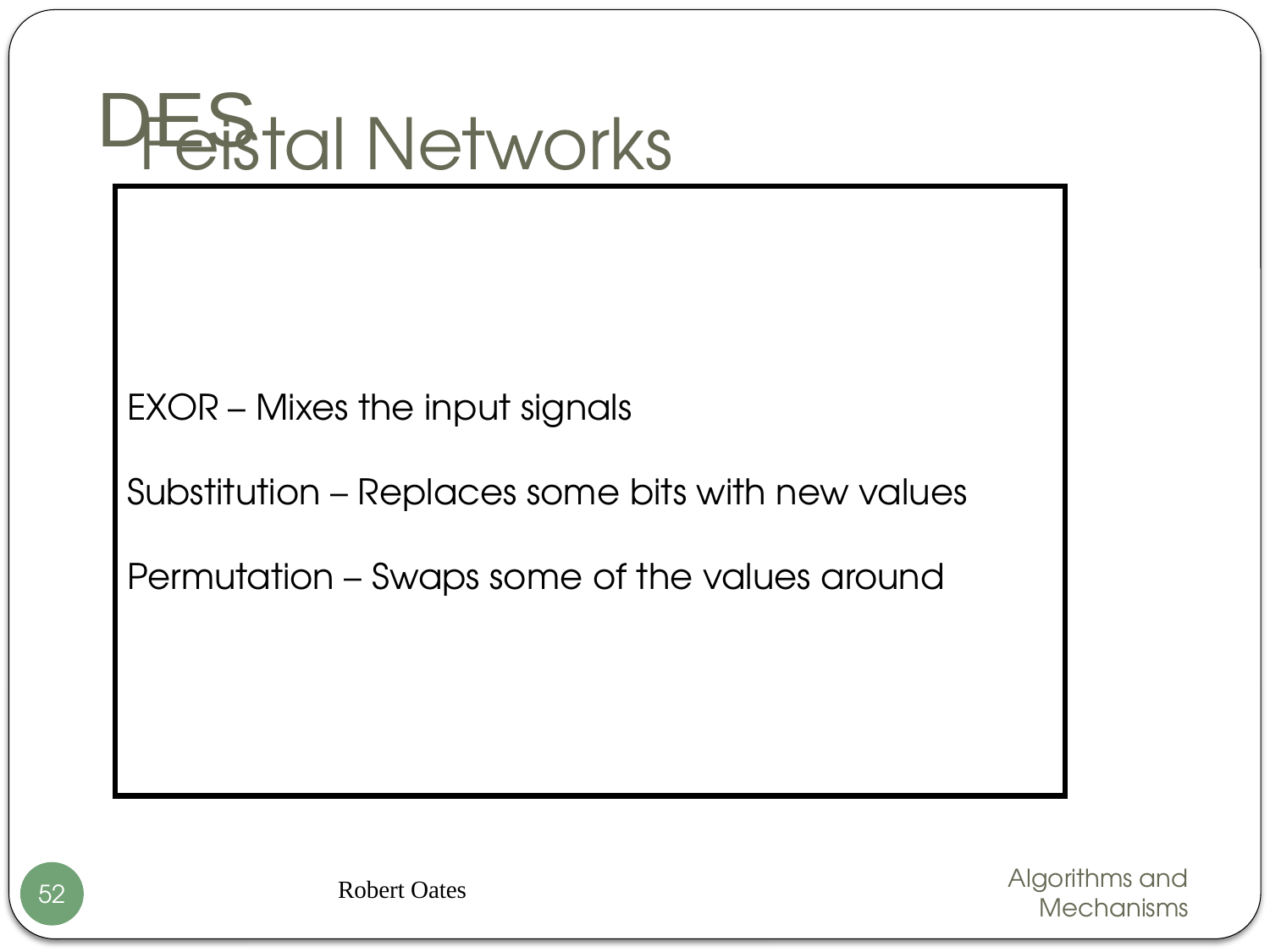

DES
# Feistal Networks
F
EXOR – Mixes the input signals

Substitution – Replaces some bits with new values

Permutation – Swaps some of the values around
Robert Oates
Algorithms and Mechanisms
52